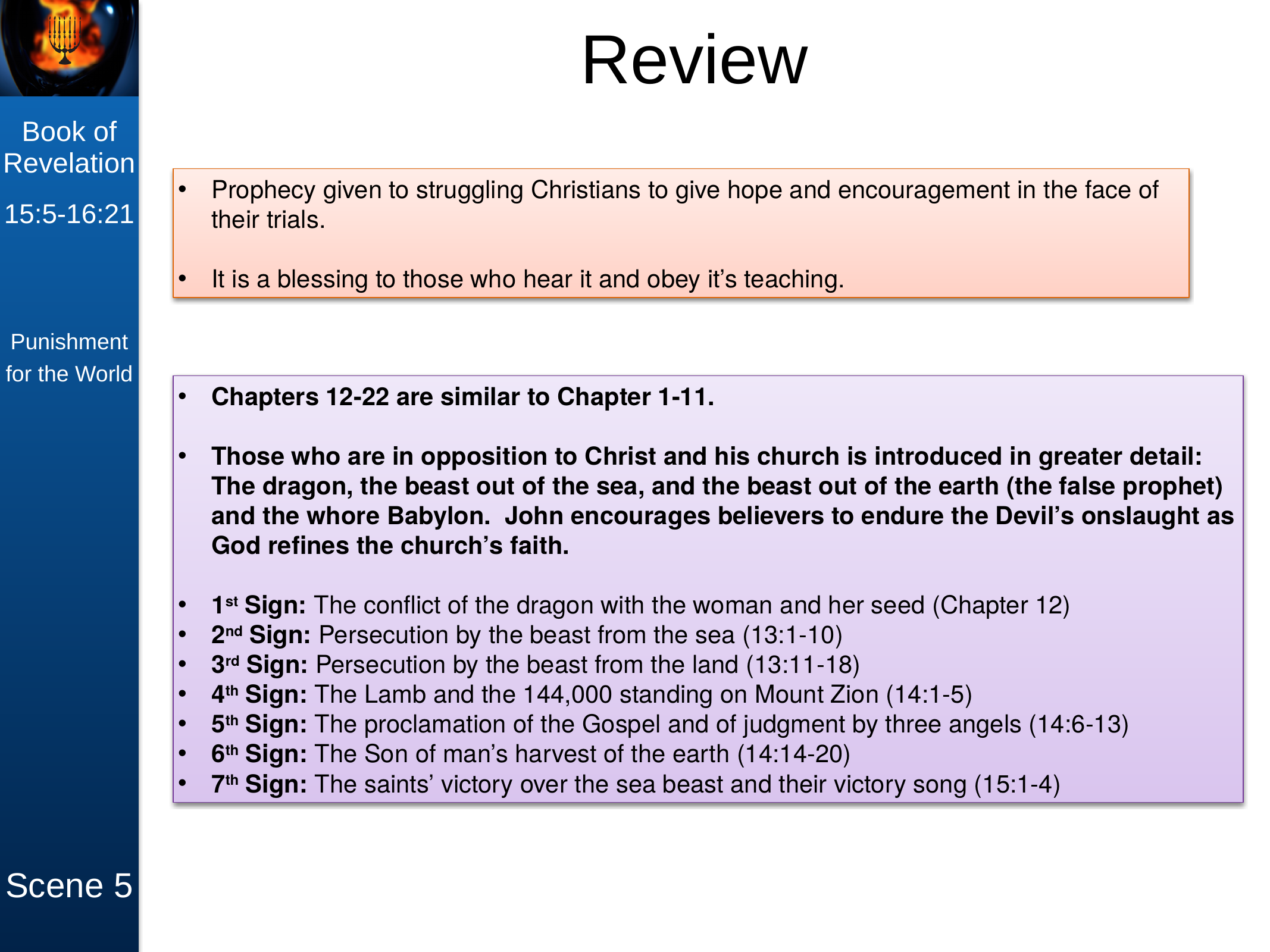

# Review
Prophecy given to struggling Christians to give hope and encouragement in the face of their trials.

It is a blessing to those who hear it and obey it’s teaching.
Chapters 12-22 are similar to Chapter 1-11.

Those who are in opposition to Christ and his church is introduced in greater detail:    The dragon, the beast out of the sea, and the beast out of the earth (the false prophet) and the whore Babylon.  John encourages believers to endure the Devil’s onslaught as God refines the church’s faith.

1st Sign: The conflict of the dragon with the woman and her seed (Chapter 12)
2nd Sign: Persecution by the beast from the sea (13:1-10)
3rd Sign: Persecution by the beast from the land (13:11-18)
4th Sign: The Lamb and the 144,000 standing on Mount Zion (14:1-5)
5th Sign: The proclamation of the Gospel and of judgment by three angels (14:6-13)
6th Sign: The Son of man’s harvest of the earth (14:14-20)
7th Sign: The saints’ victory over the sea beast and their victory song (15:1-4)